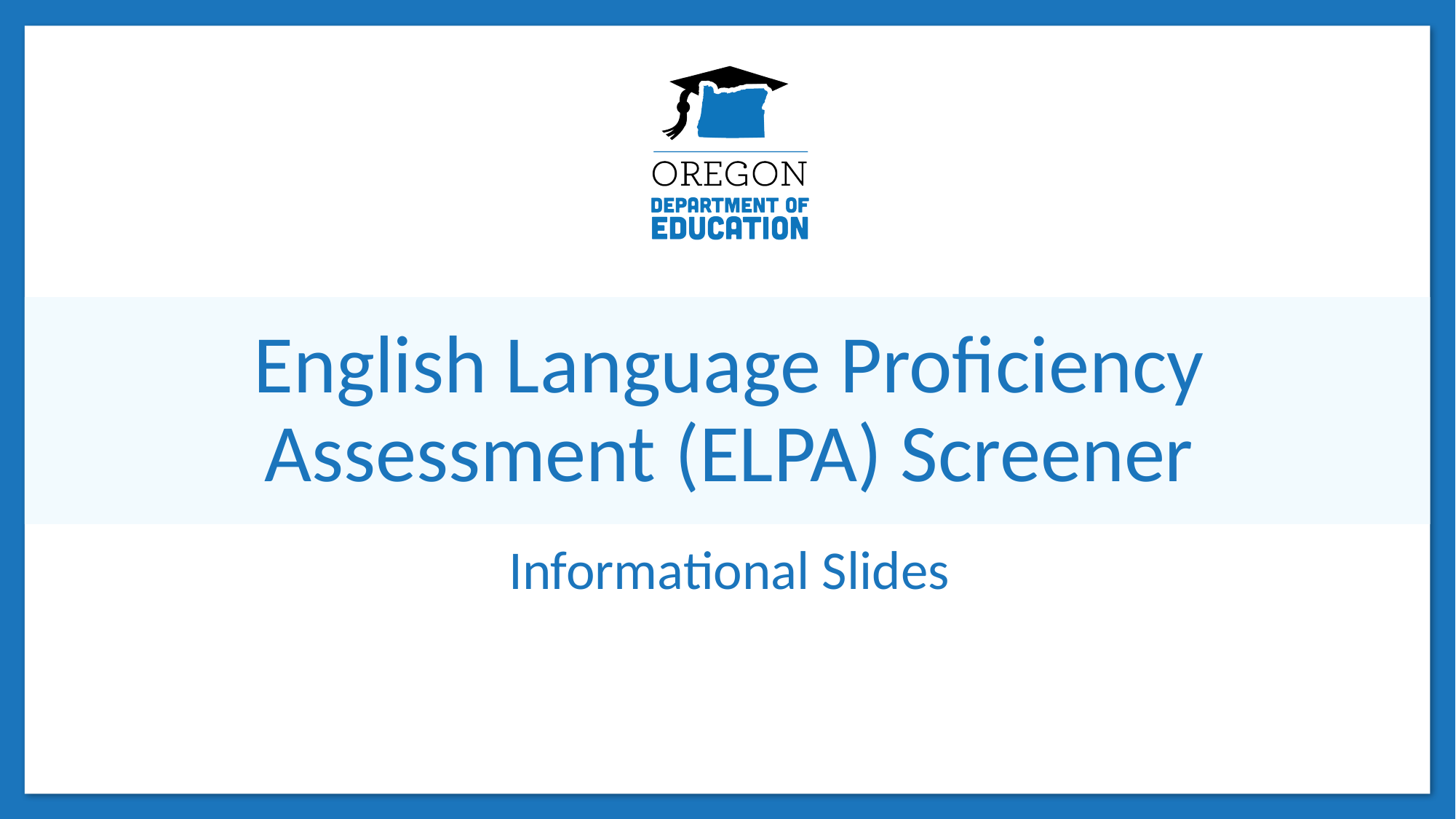

# English Language Proficiency Assessment (ELPA) Screener
Informational Slides